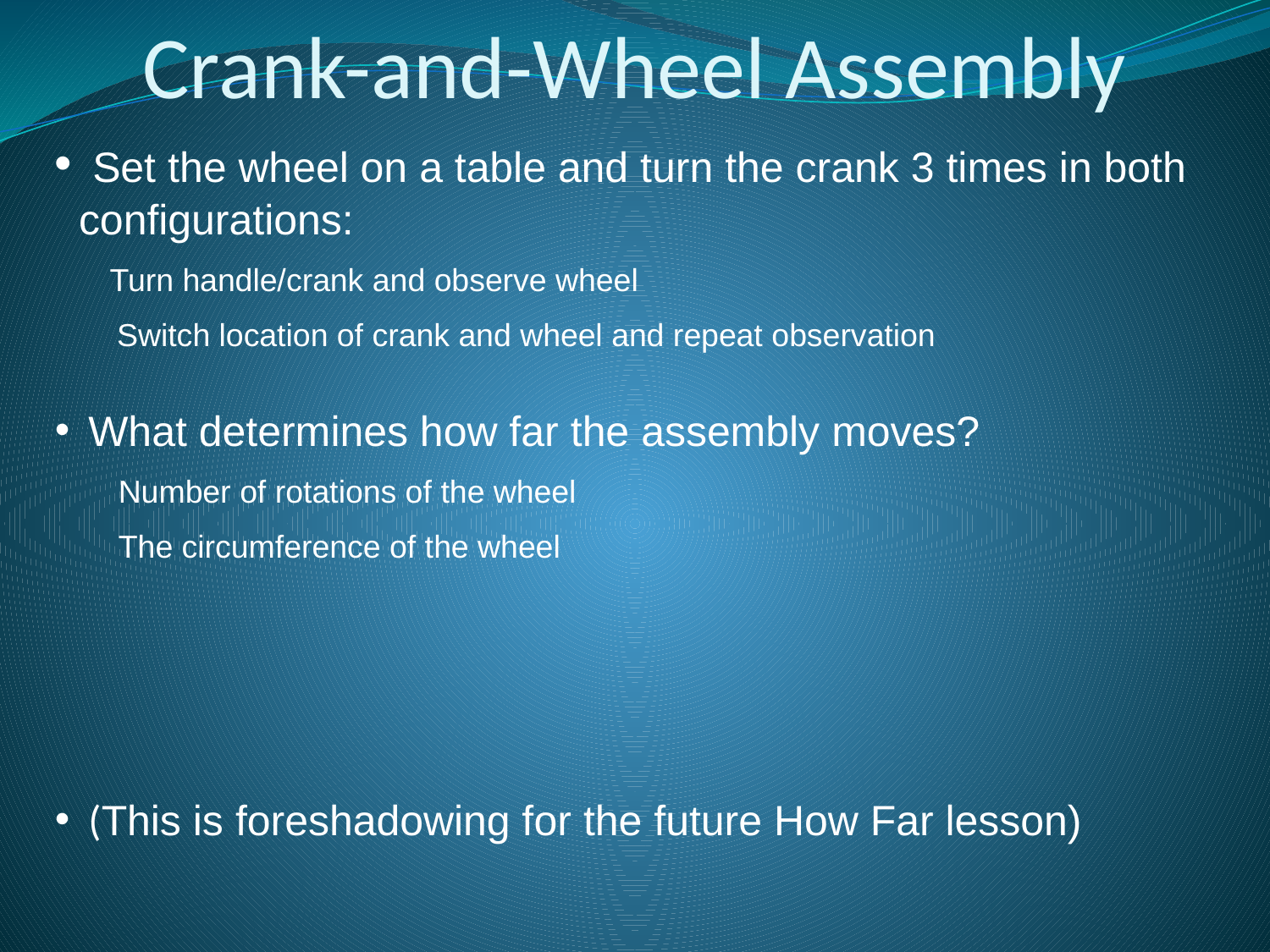

# Crank-and-Wheel Assembly
 Set the wheel on a table and turn the crank 3 times in both configurations:

Turn handle/crank and observe wheel

 Switch location of crank and wheel and repeat observation

 What determines how far the assembly moves?

Number of rotations of the wheel

The circumference of the wheel

 (This is foreshadowing for the future How Far lesson)